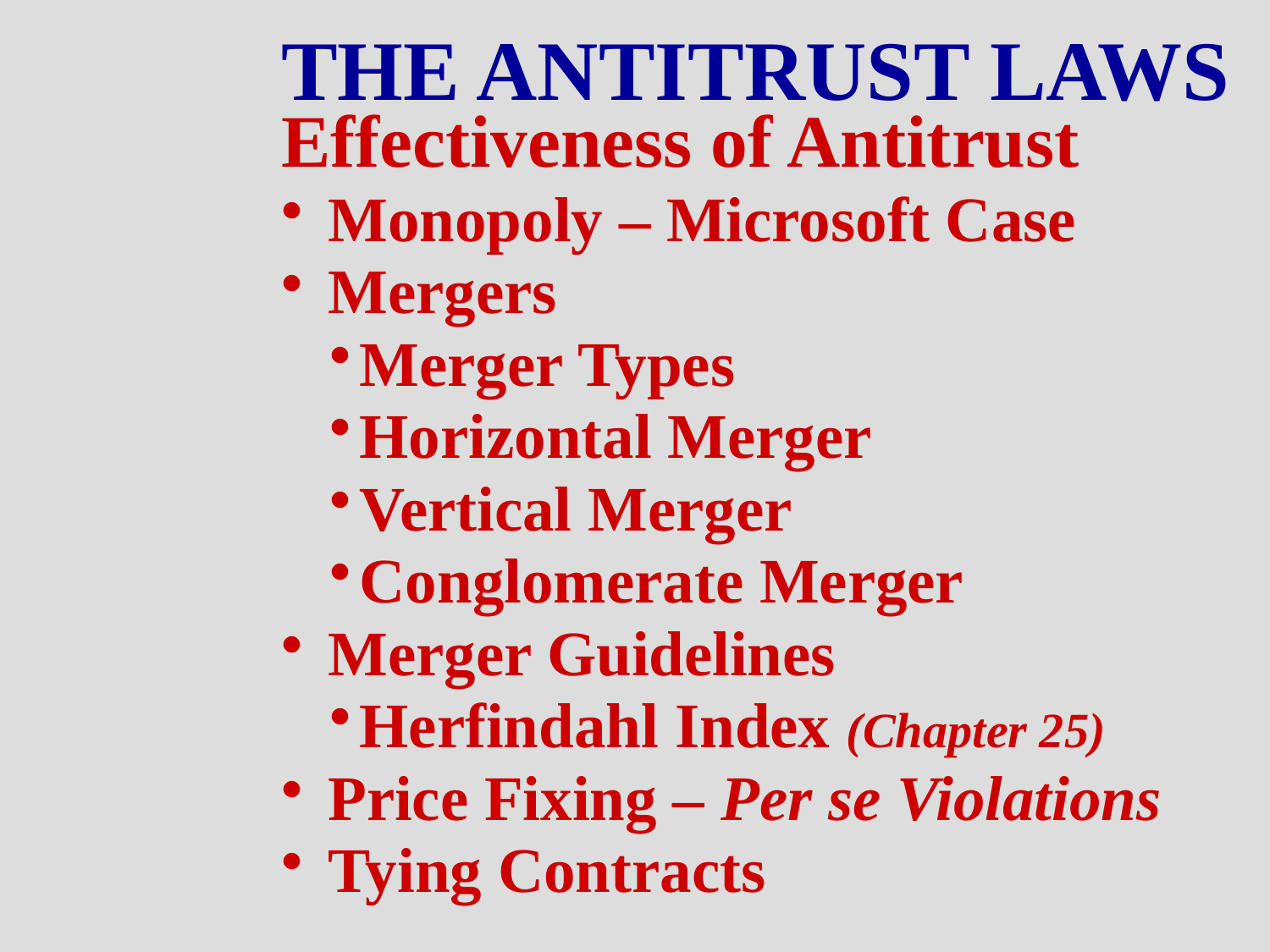

THE ANTITRUST LAWS
Effectiveness of Antitrust
Monopoly – Microsoft Case
Mergers
Merger Types
Horizontal Merger
Vertical Merger
Conglomerate Merger
Merger Guidelines
Herfindahl Index (Chapter 25)
Price Fixing – Per se Violations
Tying Contracts